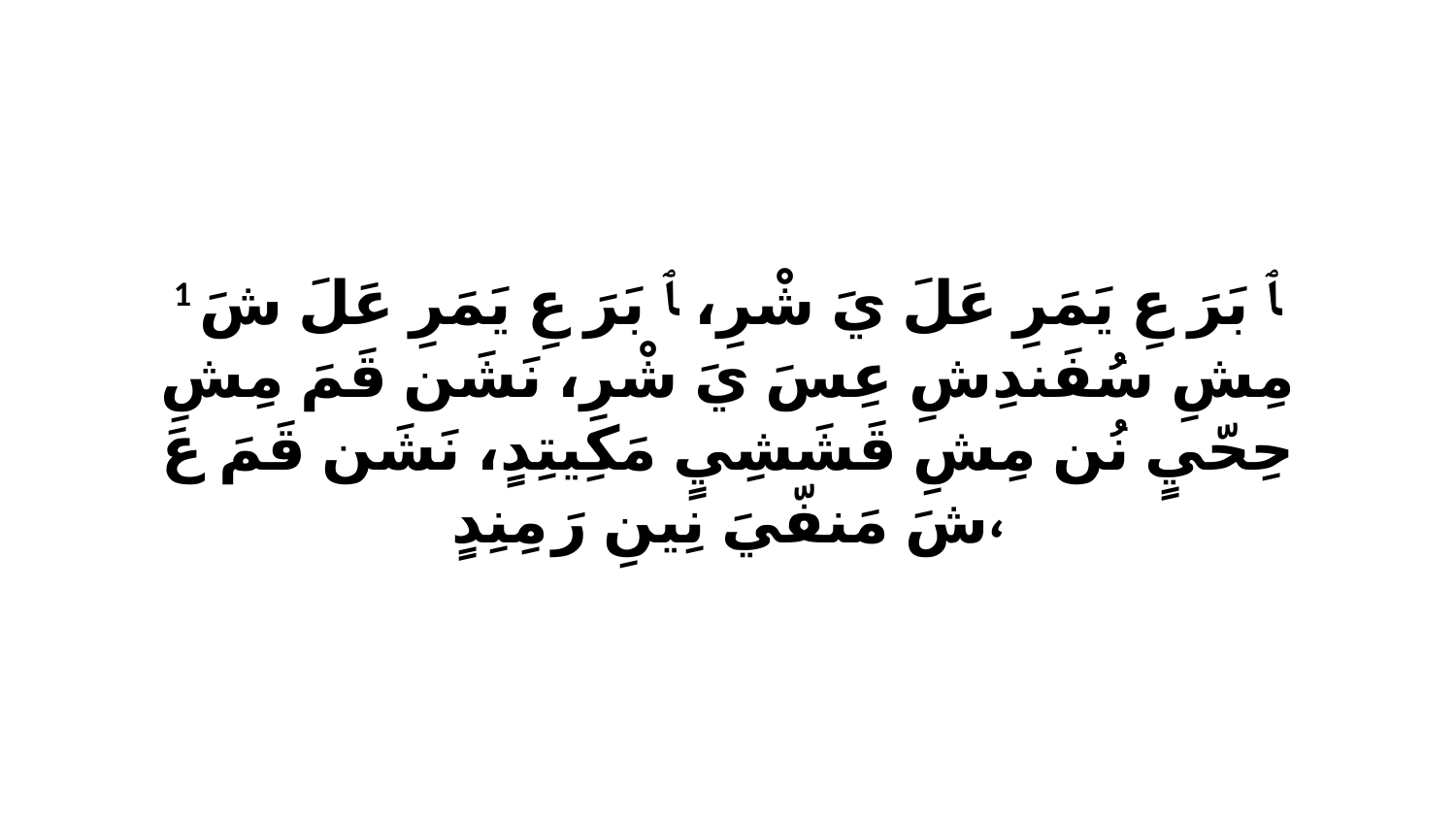

1 ﭑ بَرَ عِ يَمَرِ عَلَ يَ شْرِ، ﭑ بَرَ عِ يَمَرِ عَلَ شَ مِشِ سُفَندِشِ عِسَ يَ شْرِ، نَشَن قَمَ مِشِ حِحّيٍ نُن مِشِ قَشَشِيٍ مَكِيتِدٍ، نَشَن قَمَ عَ شَ مَنفّيَ نِينِ رَ مِنِدٍ،